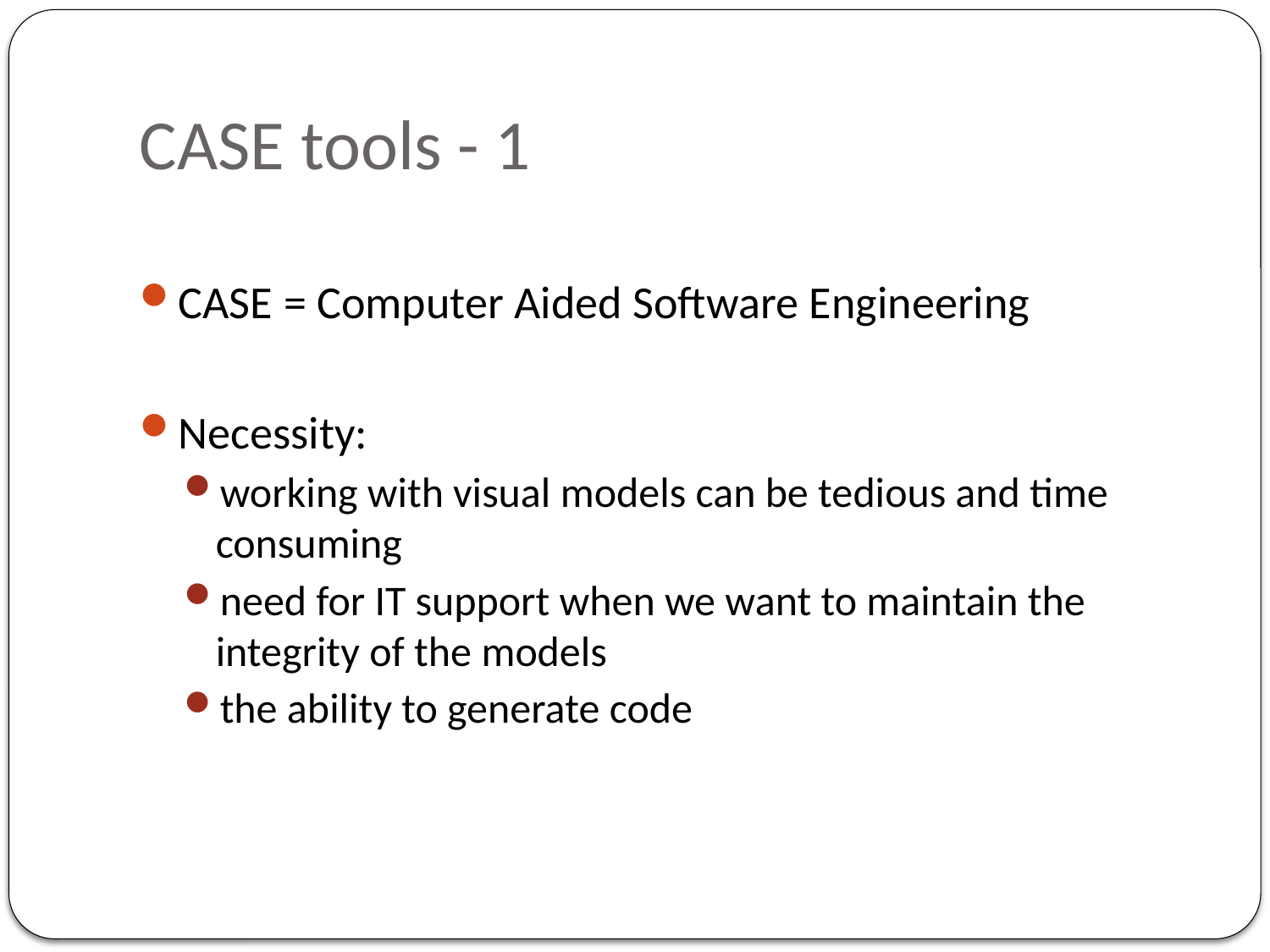

# CASE tools - 1

CASE = Computer Aided Software Engineering

Necessity:
working with visual models can be tedious and time consuming
need for IT support when we want to maintain the integrity of the models
the ability to generate code